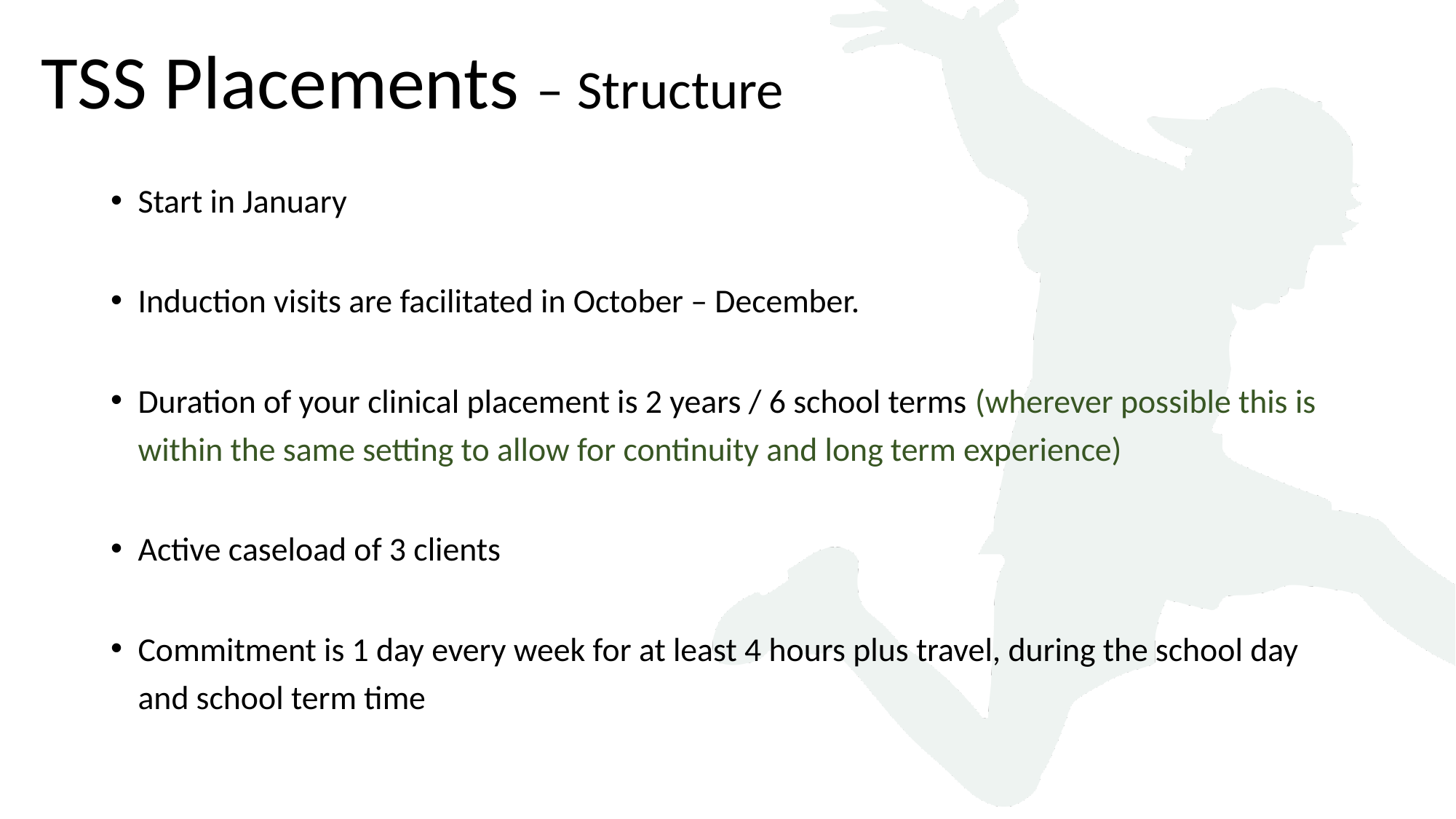

TSS Placements – Structure
Start in January

Induction visits are facilitated in October – December.

Duration of your clinical placement is 2 years / 6 school terms (wherever possible this is within the same setting to allow for continuity and long term experience)

Active caseload of 3 clients

Commitment is 1 day every week for at least 4 hours plus travel, during the school day and school term time